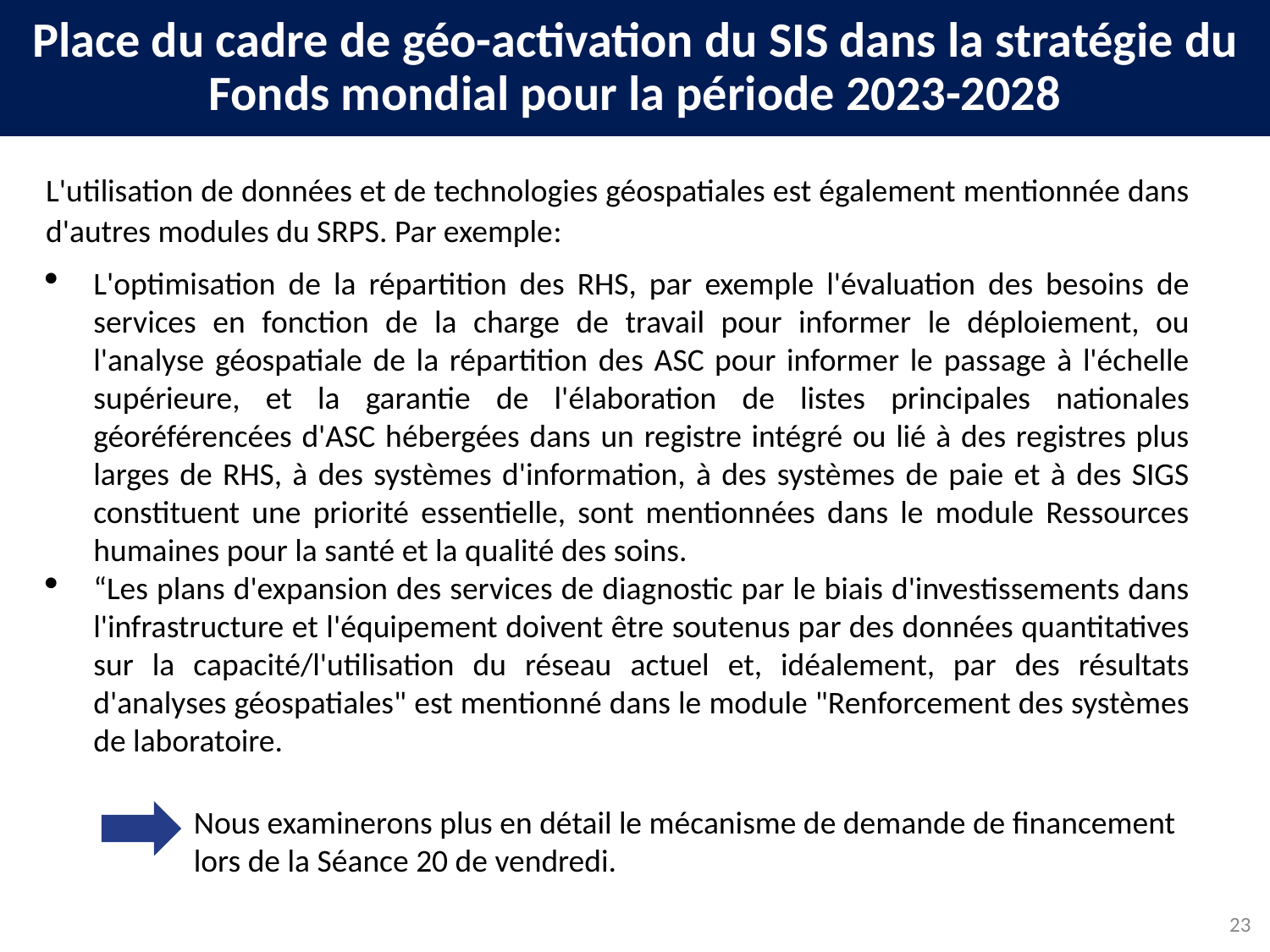

Place du cadre de géo-activation du SIS dans la stratégie du Fonds mondial pour la période 2023-2028
L'utilisation de données et de technologies géospatiales est également mentionnée dans d'autres modules du SRPS. Par exemple:
L'optimisation de la répartition des RHS, par exemple l'évaluation des besoins de services en fonction de la charge de travail pour informer le déploiement, ou l'analyse géospatiale de la répartition des ASC pour informer le passage à l'échelle supérieure, et la garantie de l'élaboration de listes principales nationales géoréférencées d'ASC hébergées dans un registre intégré ou lié à des registres plus larges de RHS, à des systèmes d'information, à des systèmes de paie et à des SIGS constituent une priorité essentielle, sont mentionnées dans le module Ressources humaines pour la santé et la qualité des soins.
“Les plans d'expansion des services de diagnostic par le biais d'investissements dans l'infrastructure et l'équipement doivent être soutenus par des données quantitatives sur la capacité/l'utilisation du réseau actuel et, idéalement, par des résultats d'analyses géospatiales" est mentionné dans le module "Renforcement des systèmes de laboratoire.
Nous examinerons plus en détail le mécanisme de demande de financement lors de la Séance 20 de vendredi.

23